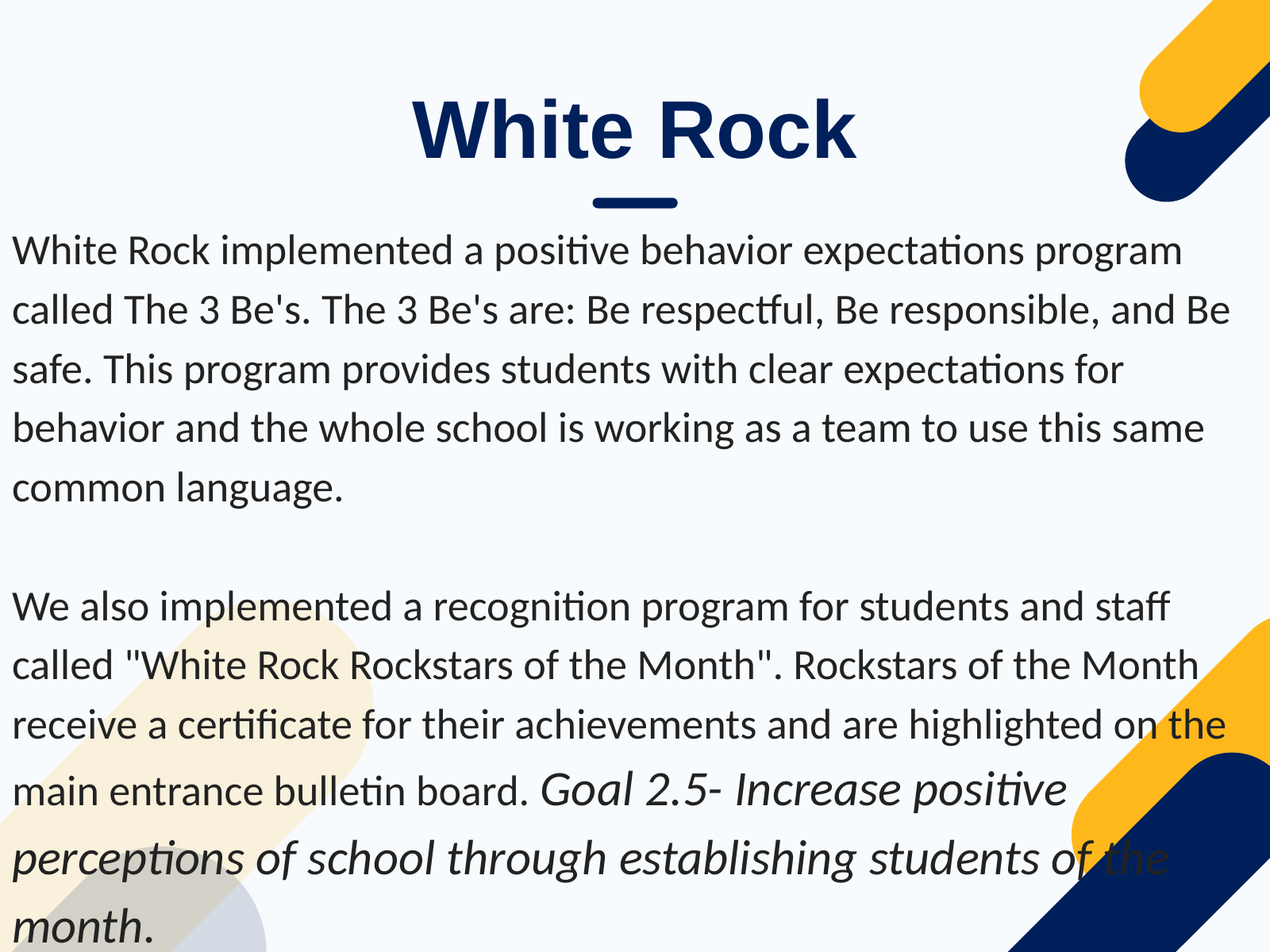

White Rock

White Rock implemented a positive behavior expectations program called The 3 Be's. The 3 Be's are: Be respectful, Be responsible, and Be safe. This program provides students with clear expectations for behavior and the whole school is working as a team to use this same common language.

We also implemented a recognition program for students and staff called "White Rock Rockstars of the Month". Rockstars of the Month receive a certificate for their achievements and are highlighted on the main entrance bulletin board. Goal 2.5- Increase positive perceptions of school through establishing students of the month.